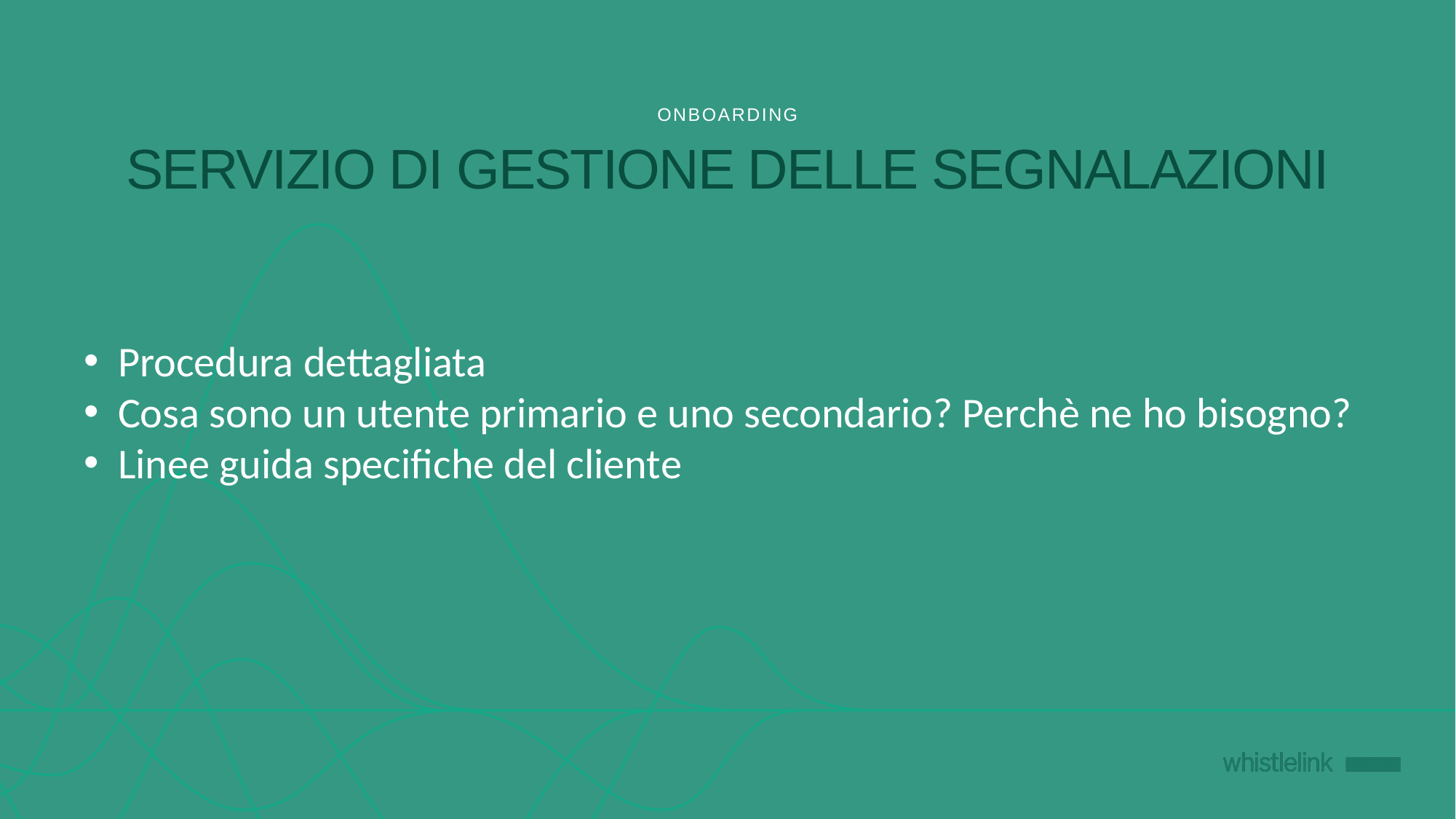

ONBOARDING
# SERVIZIO DI GESTIONE DELLE SEGNALAZIONI

Procedura dettagliata
Cosa sono un utente primario e uno secondario? Perchè ne ho bisogno?
Linee guida specifiche del cliente